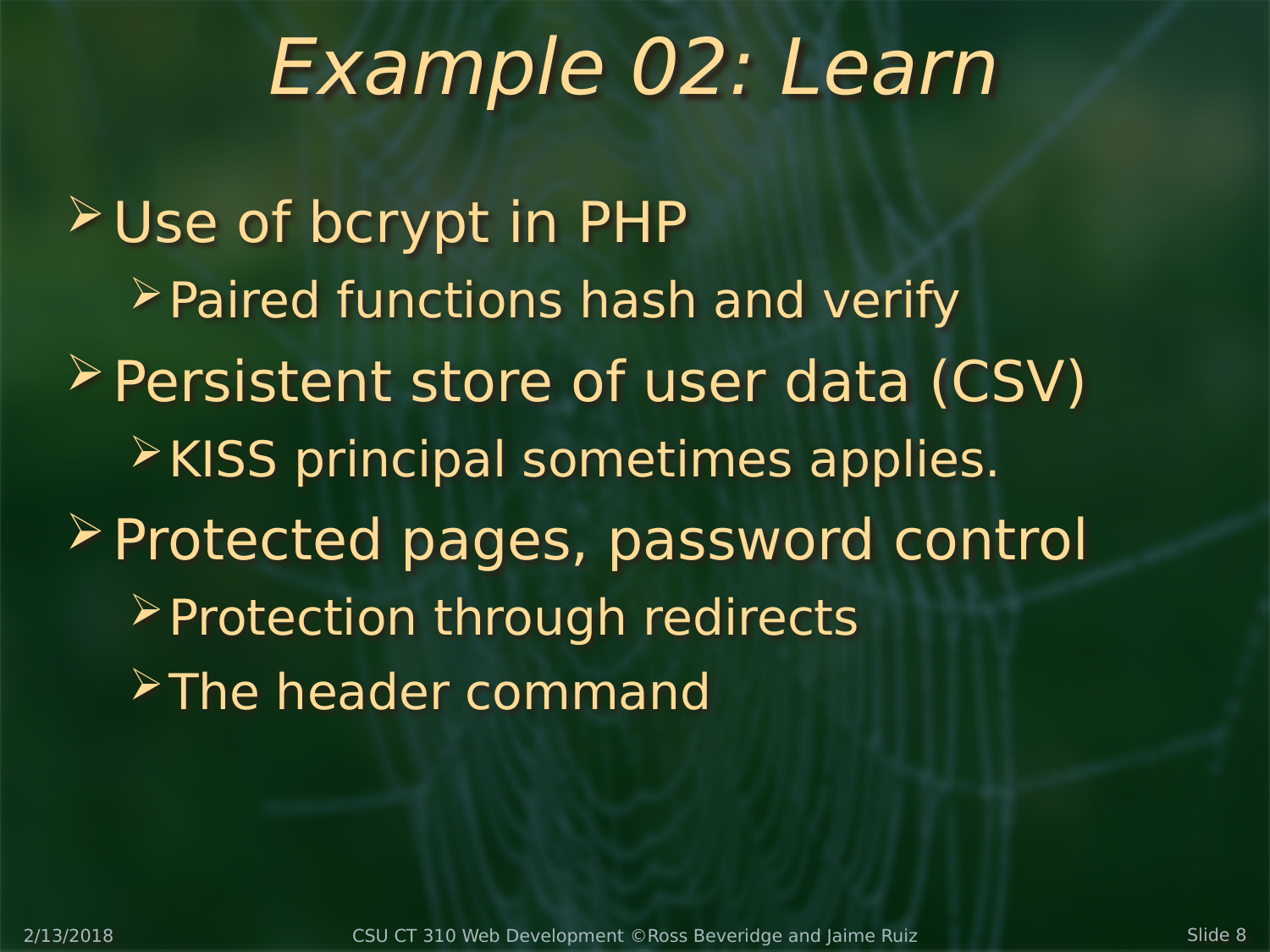

# Example 02: Learn
Use of bcrypt in PHP
Paired functions hash and verify
Persistent store of user data (CSV)
KISS principal sometimes applies.
Protected pages, password control
Protection through redirects
The header command
2/13/2018
Slide 8
CSU CT 310 Web Development ©Ross Beveridge and Jaime Ruiz